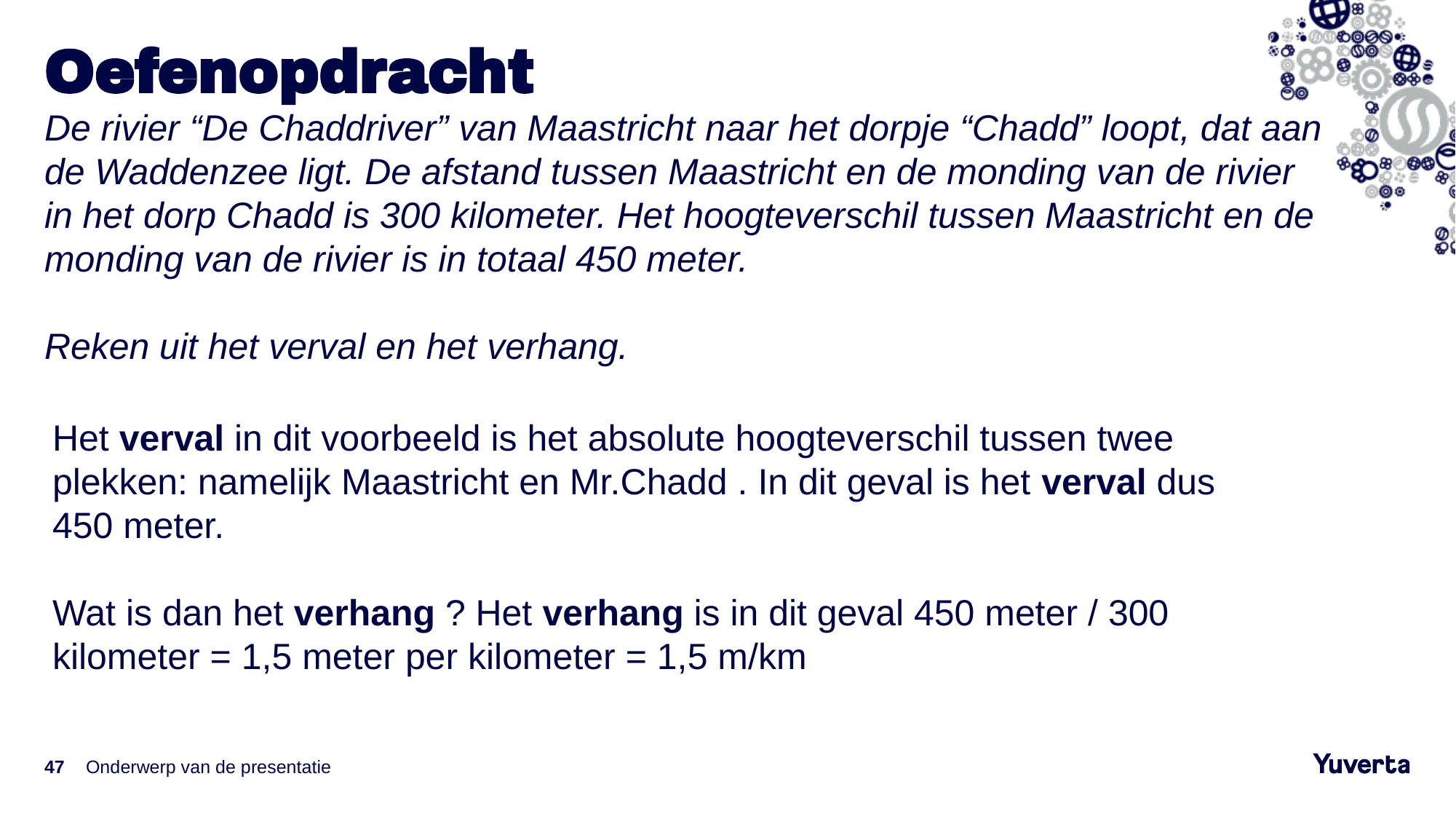

# Oefenopdracht
De rivier “De Chaddriver” van Maastricht naar het dorpje “Chadd” loopt, dat aan de Waddenzee ligt. De afstand tussen Maastricht en de monding van de rivier in het dorp Chadd is 300 kilometer. Het hoogteverschil tussen Maastricht en de monding van de rivier is in totaal 450 meter.
Reken uit het verval en het verhang.
Het verval in dit voorbeeld is het absolute hoogteverschil tussen twee plekken: namelijk Maastricht en Mr.Chadd . In dit geval is het verval dus 450 meter.

Wat is dan het verhang ? Het verhang is in dit geval 450 meter / 300 kilometer = 1,5 meter per kilometer = 1,5 m/km
47
Onderwerp van de presentatie
8-3-2022